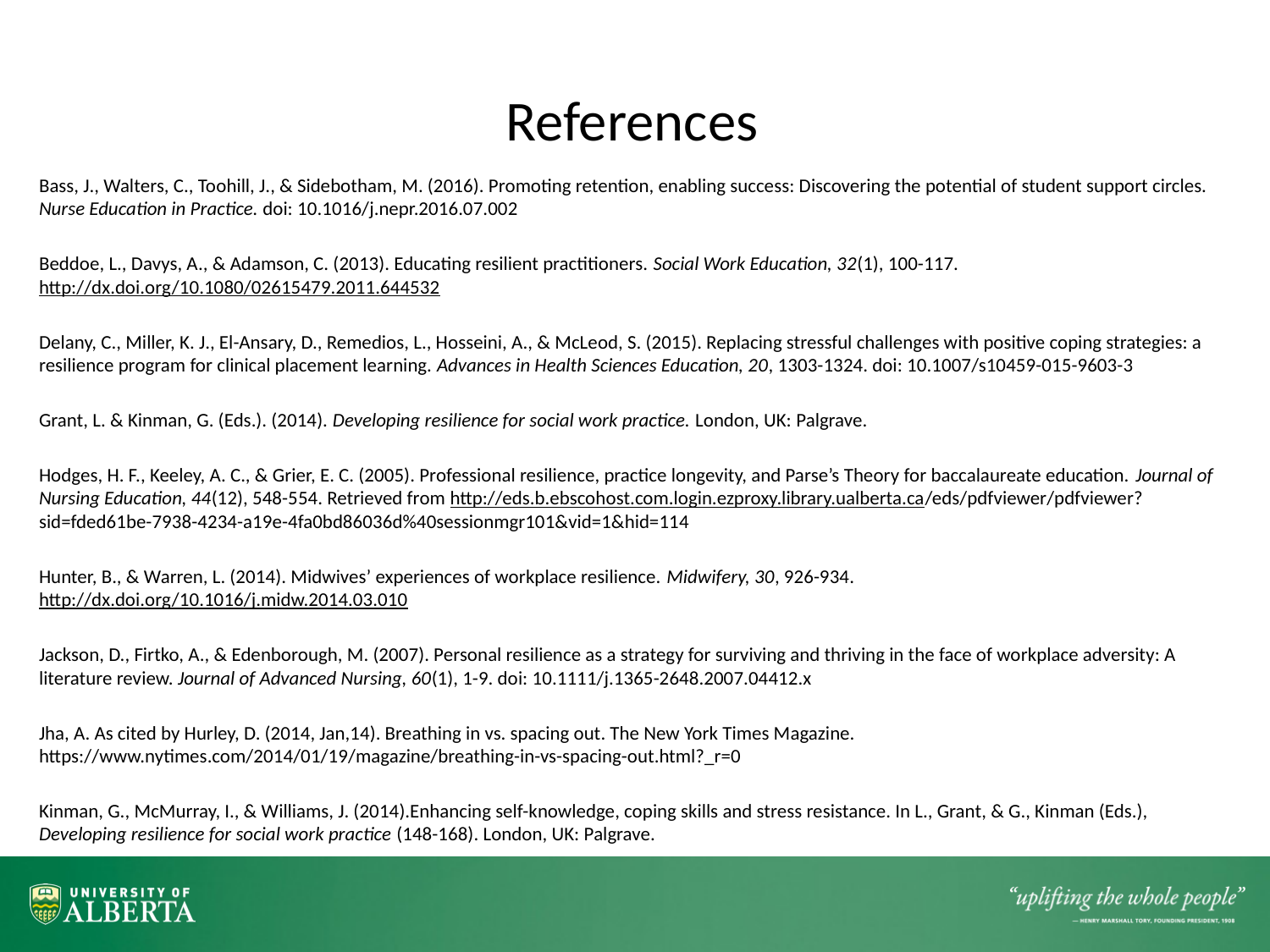

# References
Bass, J., Walters, C., Toohill, J., & Sidebotham, M. (2016). Promoting retention, enabling success: Discovering the potential of student support circles. Nurse Education in Practice. doi: 10.1016/j.nepr.2016.07.002
Beddoe, L., Davys, A., & Adamson, C. (2013). Educating resilient practitioners. Social Work Education, 32(1), 100-117. http://dx.doi.org/10.1080/02615479.2011.644532
Delany, C., Miller, K. J., El-Ansary, D., Remedios, L., Hosseini, A., & McLeod, S. (2015). Replacing stressful challenges with positive coping strategies: a resilience program for clinical placement learning. Advances in Health Sciences Education, 20, 1303-1324. doi: 10.1007/s10459-015-9603-3
Grant, L. & Kinman, G. (Eds.). (2014). Developing resilience for social work practice. London, UK: Palgrave.
Hodges, H. F., Keeley, A. C., & Grier, E. C. (2005). Professional resilience, practice longevity, and Parse’s Theory for baccalaureate education. Journal of Nursing Education, 44(12), 548-554. Retrieved from http://eds.b.ebscohost.com.login.ezproxy.library.ualberta.ca/eds/pdfviewer/pdfviewer?sid=fded61be-7938-4234-a19e-4fa0bd86036d%40sessionmgr101&vid=1&hid=114
Hunter, B., & Warren, L. (2014). Midwives’ experiences of workplace resilience. Midwifery, 30, 926-934. http://dx.doi.org/10.1016/j.midw.2014.03.010
Jackson, D., Firtko, A., & Edenborough, M. (2007). Personal resilience as a strategy for surviving and thriving in the face of workplace adversity: A literature review. Journal of Advanced Nursing, 60(1), 1-9. doi: 10.1111/j.1365-2648.2007.04412.x
Jha, A. As cited by Hurley, D. (2014, Jan,14). Breathing in vs. spacing out. The New York Times Magazine. https://www.nytimes.com/2014/01/19/magazine/breathing-in-vs-spacing-out.html?_r=0
Kinman, G., McMurray, I., & Williams, J. (2014).Enhancing self-knowledge, coping skills and stress resistance. In L., Grant, & G., Kinman (Eds.), Developing resilience for social work practice (148-168). London, UK: Palgrave.